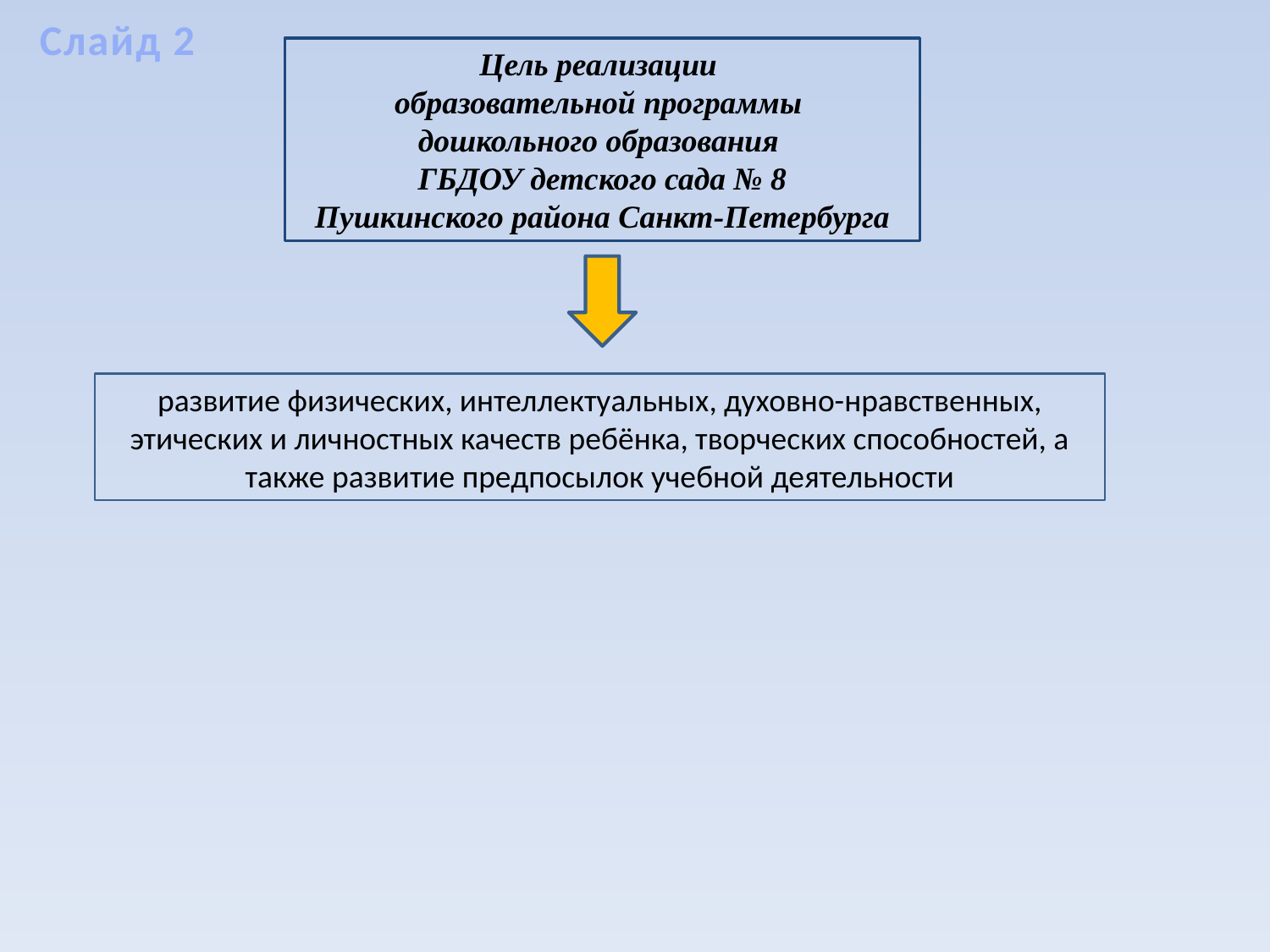

Слайд 2
Цель реализации
образовательной программы
дошкольного образования
ГБДОУ детского сада № 8
Пушкинского района Санкт-Петербурга

развитие физических, интеллектуальных, духовно-нравственных, этических и личностных качеств ребёнка, творческих способностей, а также развитие предпосылок учебной деятельности